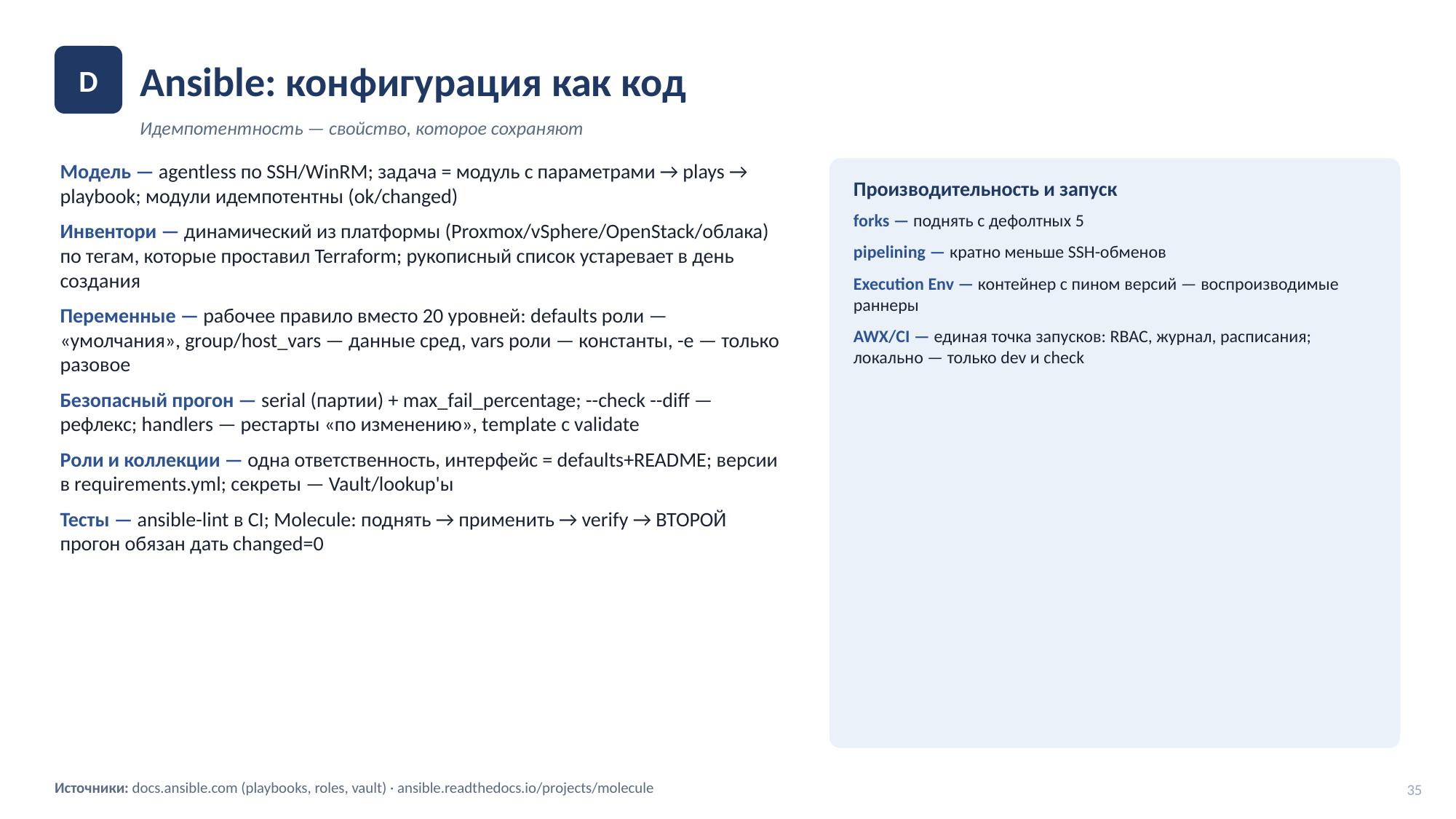

Ansible: конфигурация как код

D
Идемпотентность — свойство, которое сохраняют
Модель — agentless по SSH/WinRM; задача = модуль с параметрами → plays → playbook; модули идемпотентны (ok/changed)
Инвентори — динамический из платформы (Proxmox/vSphere/OpenStack/облака) по тегам, которые проставил Terraform; рукописный список устаревает в день создания
Переменные — рабочее правило вместо 20 уровней: defaults роли — «умолчания», group/host_vars — данные сред, vars роли — константы, -e — только разовое
Безопасный прогон — serial (партии) + max_fail_percentage; --check --diff — рефлекс; handlers — рестарты «по изменению», template с validate
Роли и коллекции — одна ответственность, интерфейс = defaults+README; версии в requirements.yml; секреты — Vault/lookup'ы
Тесты — ansible-lint в CI; Molecule: поднять → применить → verify → ВТОРОЙ прогон обязан дать changed=0

Производительность и запуск
forks — поднять с дефолтных 5
pipelining — кратно меньше SSH-обменов
Execution Env — контейнер с пином версий — воспроизводимые раннеры
AWX/CI — единая точка запусков: RBAC, журнал, расписания; локально — только dev и check
Источники: docs.ansible.com (playbooks, roles, vault) · ansible.readthedocs.io/projects/molecule
35